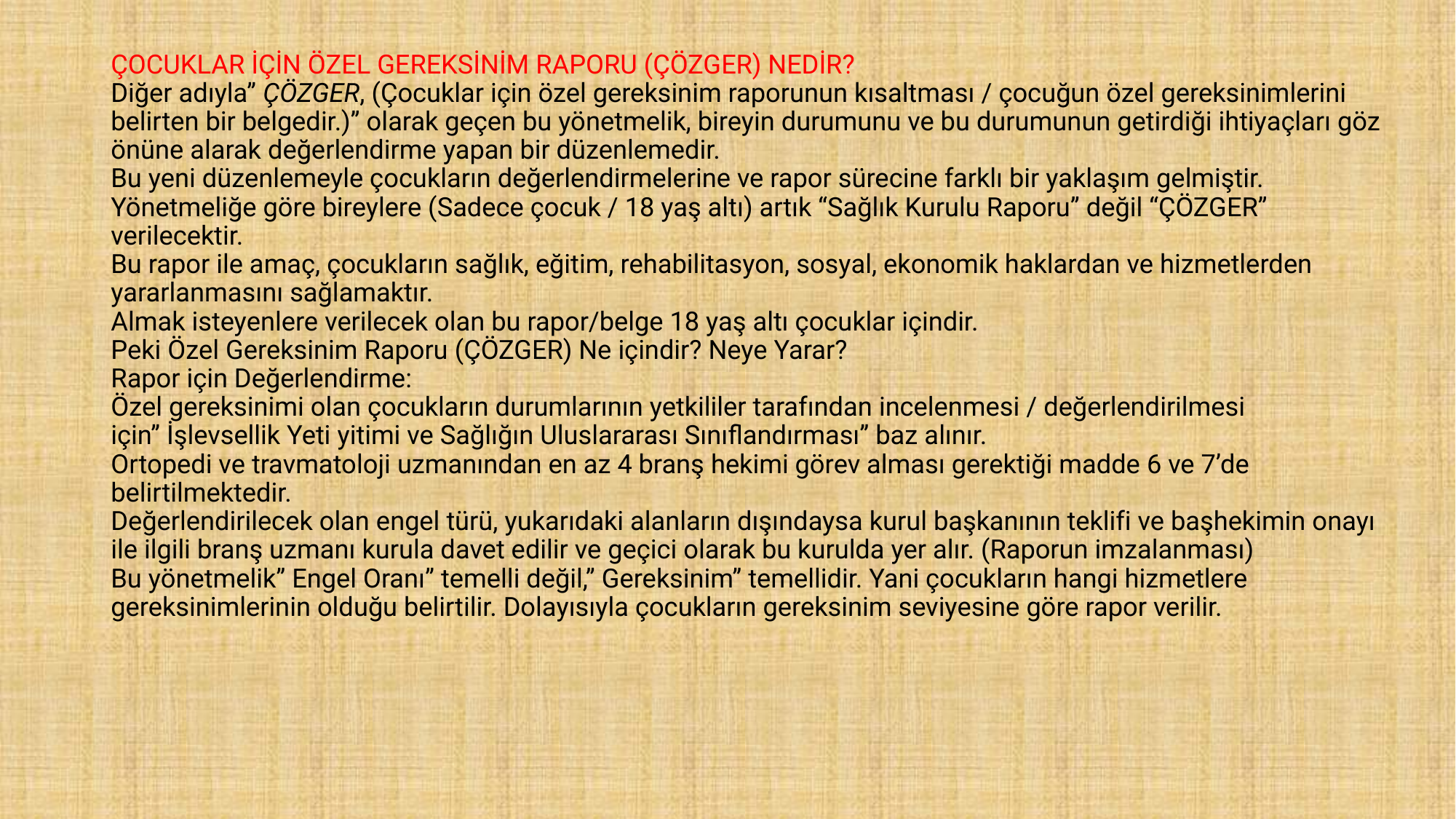

# ÇOCUKLAR İÇİN ÖZEL GEREKSİNİM RAPORU (ÇÖZGER) NEDİR?    Diğer adıyla” ÇÖZGER, (Çocuklar için özel gereksinim raporunun kısaltması / çocuğun özel gereksinimlerini belirten bir belgedir.)” olarak geçen bu yönetmelik, bireyin durumunu ve bu durumunun getirdiği ihtiyaçları göz önüne alarak değerlendirme yapan bir düzenlemedir. Bu yeni düzenlemeyle çocukların değerlendirmelerine ve rapor sürecine farklı bir yaklaşım gelmiştir. Yönetmeliğe göre bireylere (Sadece çocuk / 18 yaş altı) artık “Sağlık Kurulu Raporu” değil “ÇÖZGER” verilecektir.  Bu rapor ile amaç, çocukların sağlık, eğitim, rehabilitasyon, sosyal, ekonomik haklardan ve hizmetlerden yararlanmasını sağlamaktır. Almak isteyenlere verilecek olan bu rapor/belge 18 yaş altı çocuklar içindir. Peki Özel Gereksinim Raporu (ÇÖZGER) Ne içindir? Neye Yarar? Rapor için Değerlendirme: Özel gereksinimi olan çocukların durumlarının yetkililer tarafından incelenmesi / değerlendirilmesi için” İşlevsellik Yeti yitimi ve Sağlığın Uluslararası Sınıflandırması” baz alınır. Ortopedi ve travmatoloji uzmanından en az 4 branş hekimi görev alması gerektiği madde 6 ve 7’de belirtilmektedir.  Değerlendirilecek olan engel türü, yukarıdaki alanların dışındaysa kurul başkanının teklifi ve başhekimin onayı ile ilgili branş uzmanı kurula davet edilir ve geçici olarak bu kurulda yer alır. (Raporun imzalanması) Bu yönetmelik” Engel Oranı” temelli değil,” Gereksinim” temellidir. Yani çocukların hangi hizmetlere gereksinimlerinin olduğu belirtilir. Dolayısıyla çocukların gereksinim seviyesine göre rapor verilir.